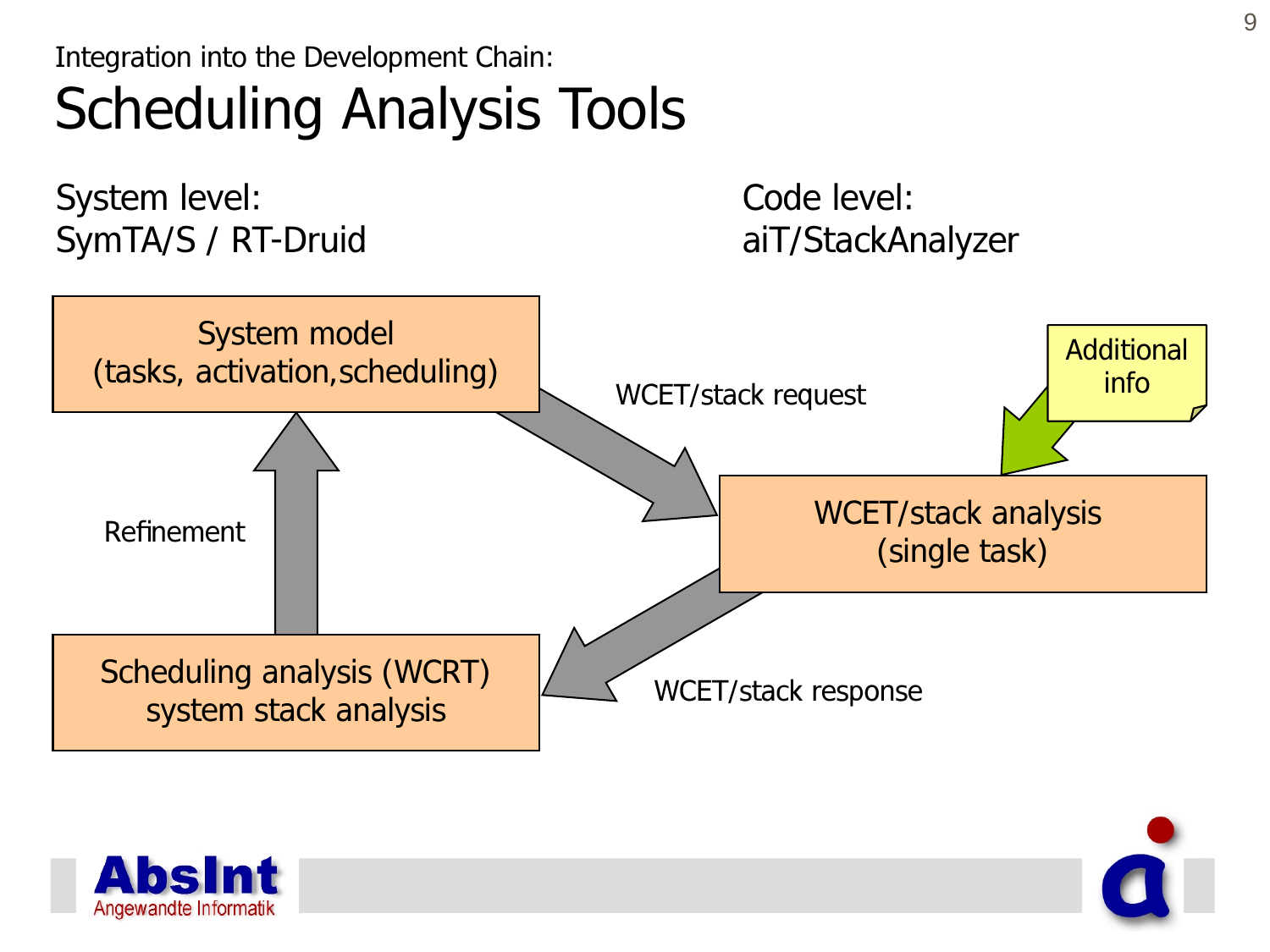

9
# Integration into the Development Chain: Scheduling Analysis Tools
System level:
SymTA/S / RT-Druid
Code level:
aiT/StackAnalyzer

System model
(tasks, activation,scheduling)
Additional info
WCET/stack request

WCET/stack analysis
(single task)
Refinement

Scheduling analysis (WCRT)
system stack analysis
WCET/stack response